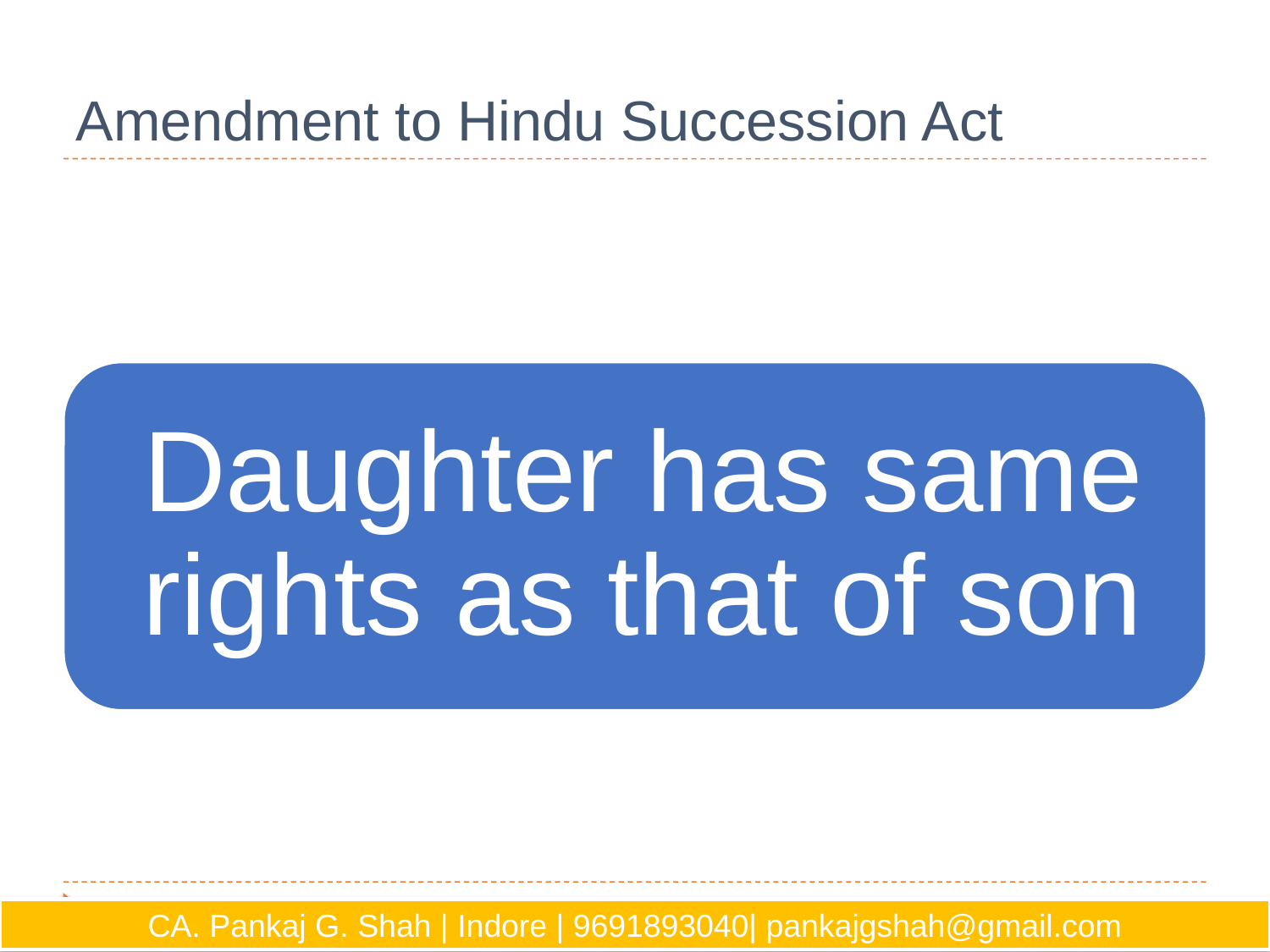

# Amendment to Hindu Succession Act
Daughter has same rights as that of son
CA. Pankaj G. Shah | Indore | 9691893040| pankajgshah@gmail.com